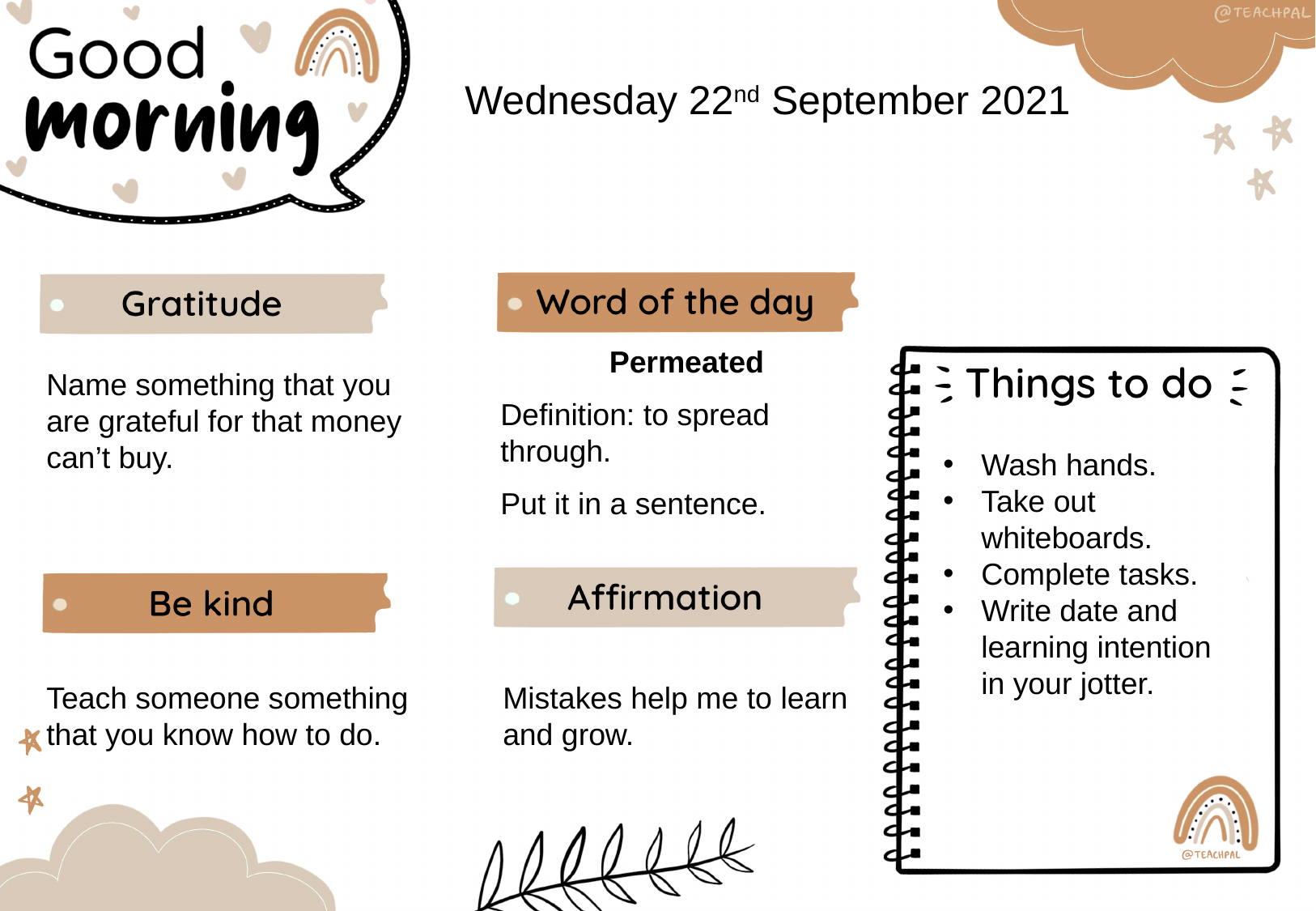

Wednesday 22nd September 2021
Permeated

Definition: to spread through.

Put it in a sentence.
Name something that you are grateful for that money can’t buy.
Wash hands.
Take out whiteboards.
Complete tasks.
Write date and learning intention in your jotter.

Mistakes help me to learn and grow.
Teach someone something that you know how to do.